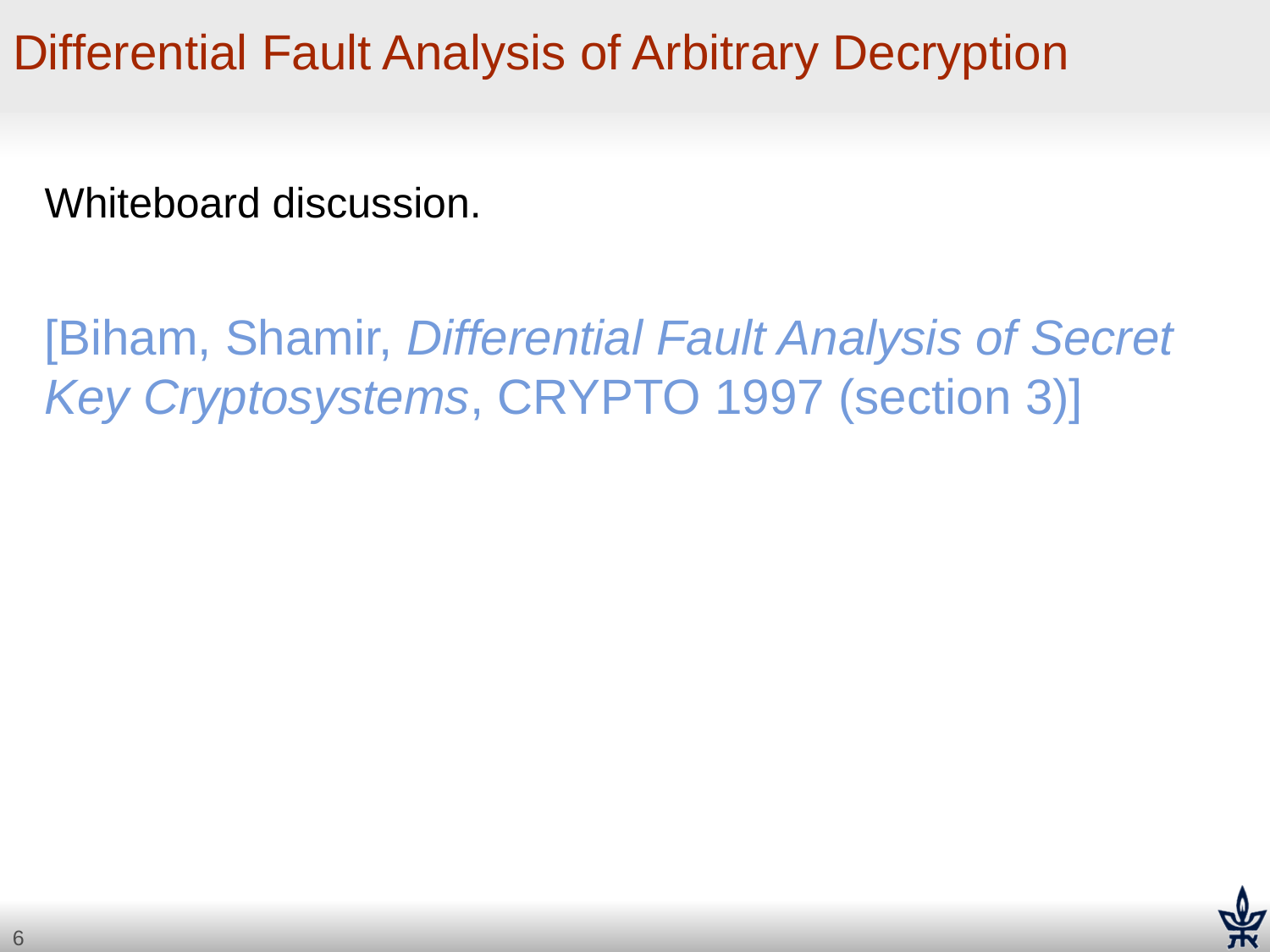

# Differential Fault Analysis of Arbitrary Decryption
Whiteboard discussion.

[Biham, Shamir, Differential Fault Analysis of Secret Key Cryptosystems, CRYPTO 1997 (section 3)]